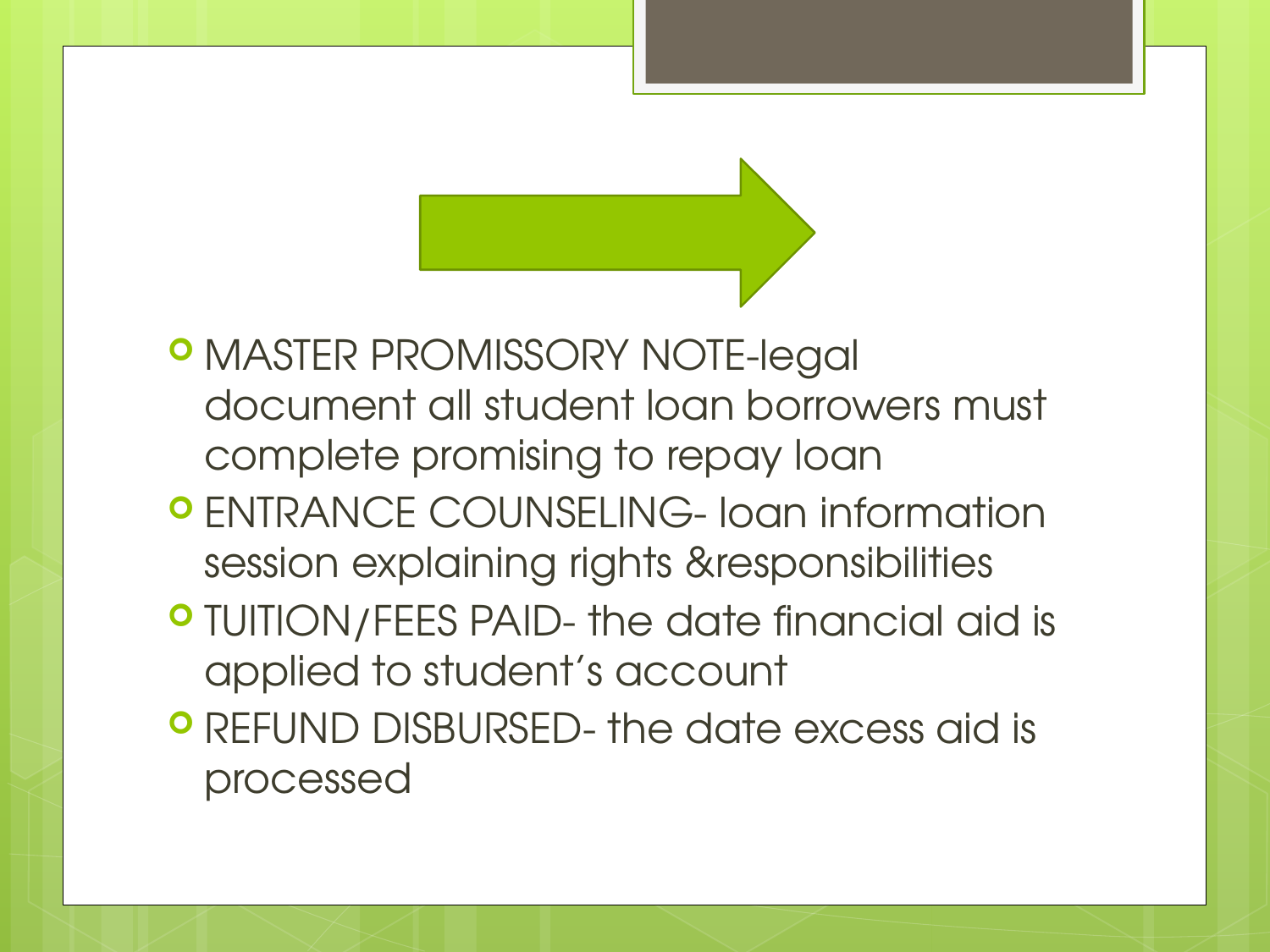

MASTER PROMISSORY NOTE-legal document all student loan borrowers must complete promising to repay loan
ENTRANCE COUNSELING- loan information session explaining rights &responsibilities
TUITION/FEES PAID- the date financial aid is applied to student’s account
REFUND DISBURSED- the date excess aid is processed